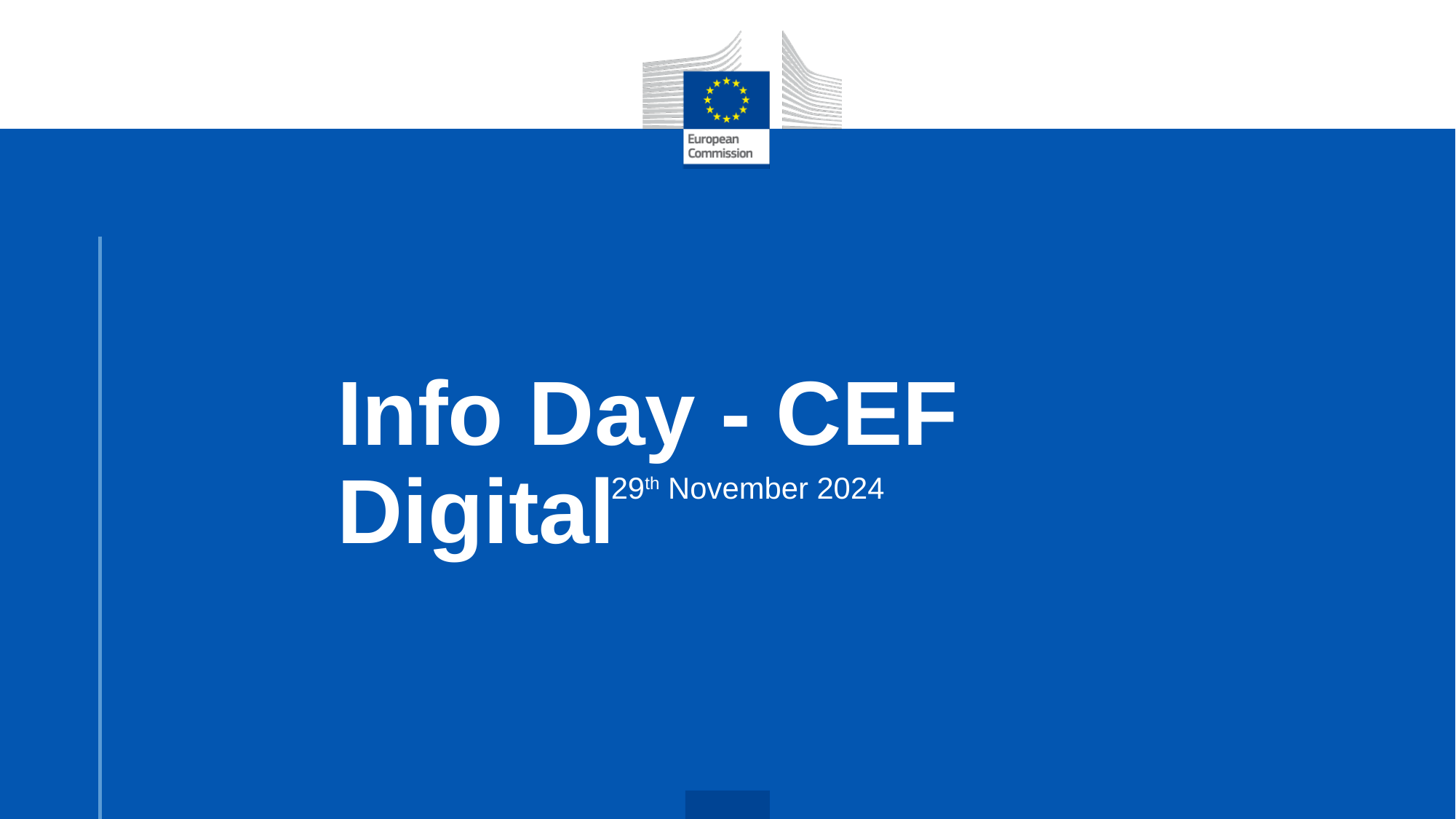

# Info Day - CEF Digital
29th November 2024